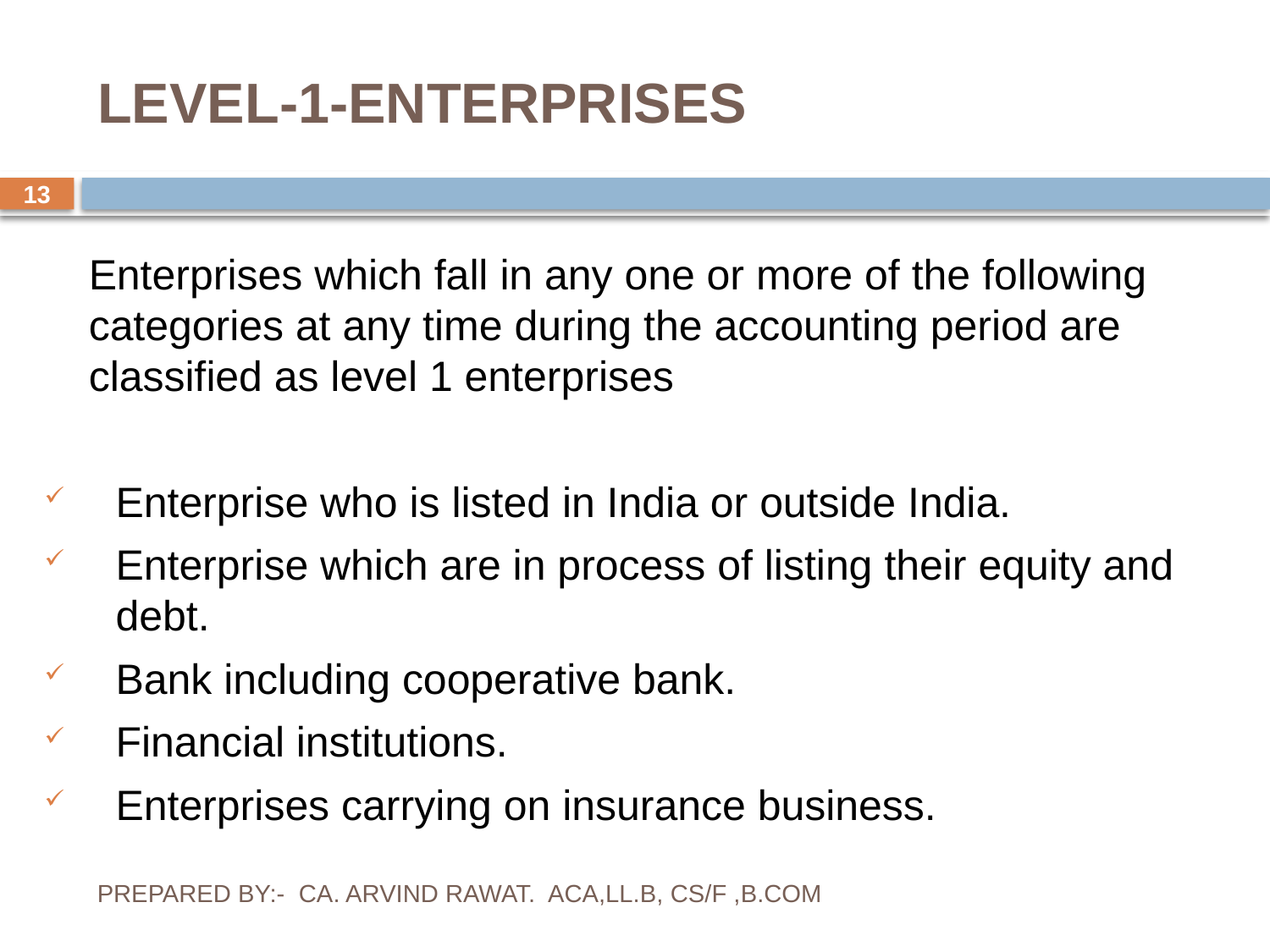

# LEVEL-1-ENTERPRISES
13

	Enterprises which fall in any one or more of the following categories at any time during the accounting period are classified as level 1 enterprises

Enterprise who is listed in India or outside India.
Enterprise which are in process of listing their equity and debt.
Bank including cooperative bank.
Financial institutions.
Enterprises carrying on insurance business.
PREPARED BY:-  CA. ARVIND RAWAT.  ACA,LL.B, CS/F ,B.COM